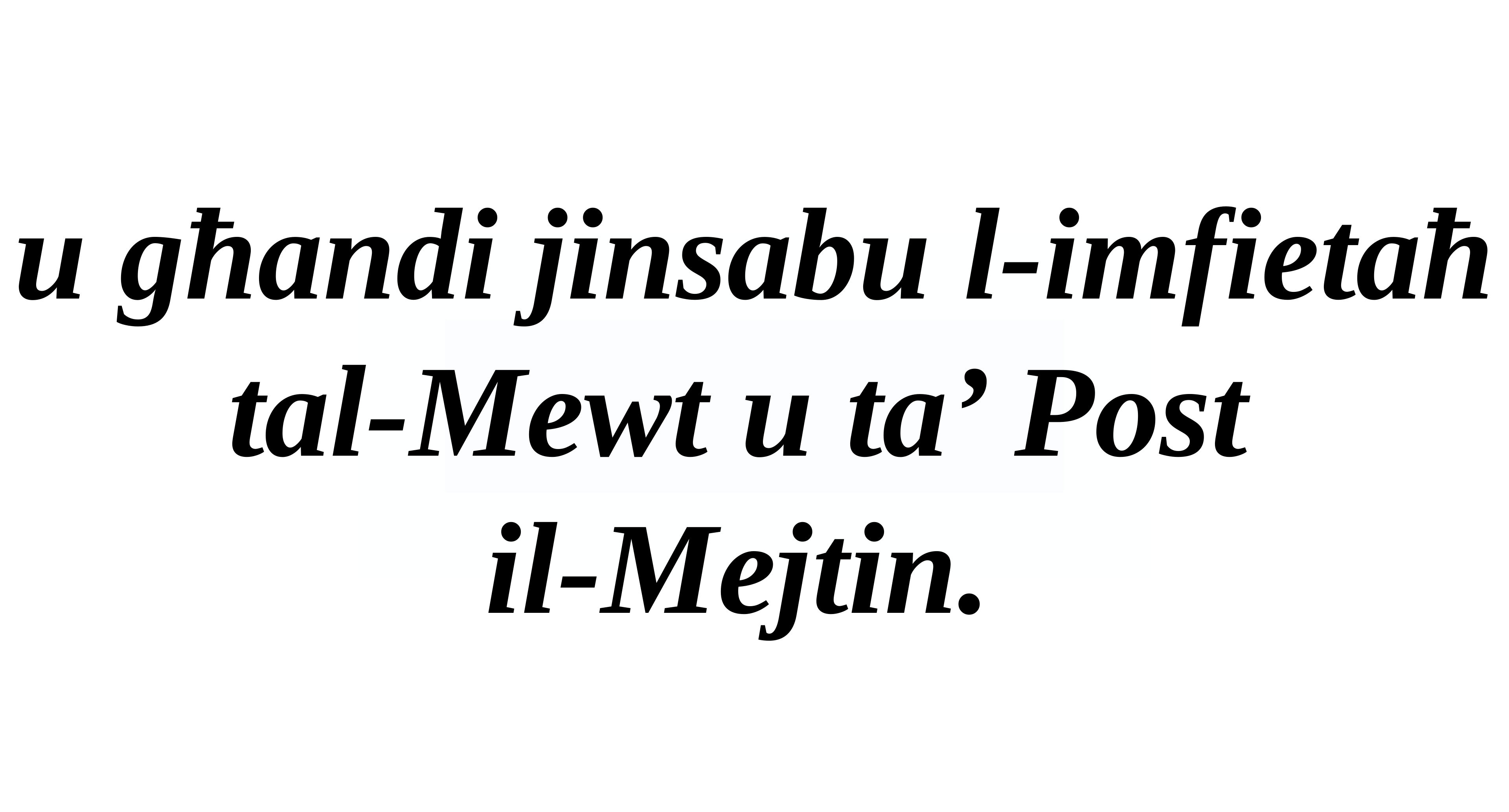

u għandi jinsabu l-imfietaħ tal-Mewt u ta’ Post
il-Mejtin.